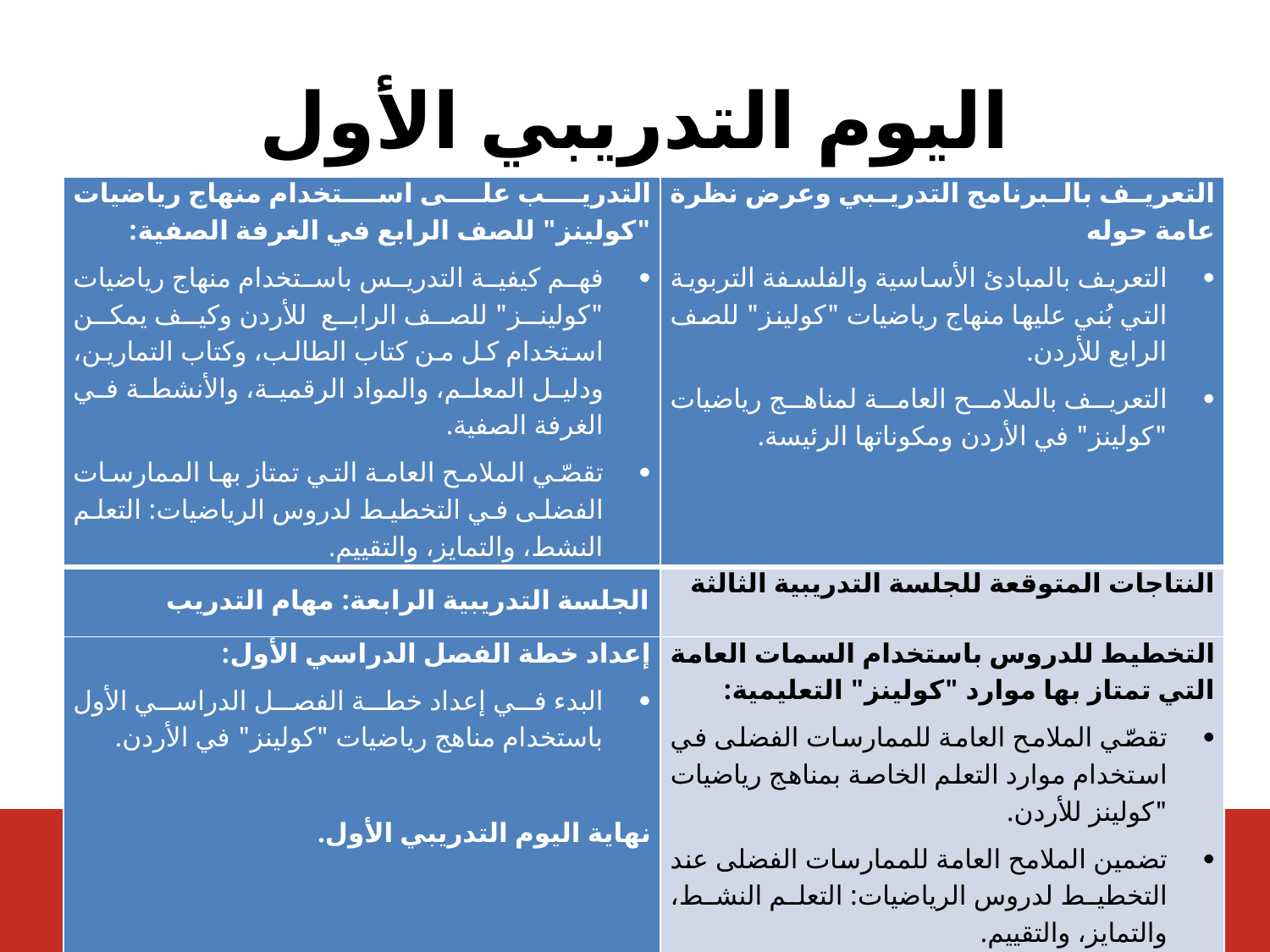

# اليوم التدريبي الأول
| التدريب على استخدام منهاج رياضيات "كولينز" للصف الرابع في الغرفة الصفية: فهم كيفية التدريس باستخدام منهاج رياضيات "كولينز" للصف الرابع للأردن وكيف يمكن استخدام كل من كتاب الطالب، وكتاب التمارين، ودليل المعلم، والمواد الرقمية، والأنشطة في الغرفة الصفية. تقصّي الملامح العامة التي تمتاز بها الممارسات الفضلى في التخطيط لدروس الرياضيات: التعلم النشط، والتمايز، والتقييم. | التعريف بالبرنامج التدريبي وعرض نظرة عامة حوله التعريف بالمبادئ الأساسية والفلسفة التربوية التي بُني عليها منهاج رياضيات "كولينز" للصف الرابع للأردن. التعريف بالملامح العامة لمناهج رياضيات "كولينز" في الأردن ومكوناتها الرئيسة. |
| --- | --- |
| الجلسة التدريبية الرابعة: مهام التدريب | النتاجات المتوقعة للجلسة التدريبية الثالثة |
| إعداد خطة الفصل الدراسي الأول: البدء في إعداد خطة الفصل الدراسي الأول باستخدام مناهج رياضيات "كولينز" في الأردن.   نهاية اليوم التدريبي الأول. | التخطيط للدروس باستخدام السمات العامة التي تمتاز بها موارد "كولينز" التعليمية: تقصّي الملامح العامة للممارسات الفضلى في استخدام موارد التعلم الخاصة بمناهج رياضيات "كولينز للأردن. تضمين الملامح العامة للممارسات الفضلى عند التخطيط لدروس الرياضيات: التعلم النشط، والتمايز، والتقييم. |